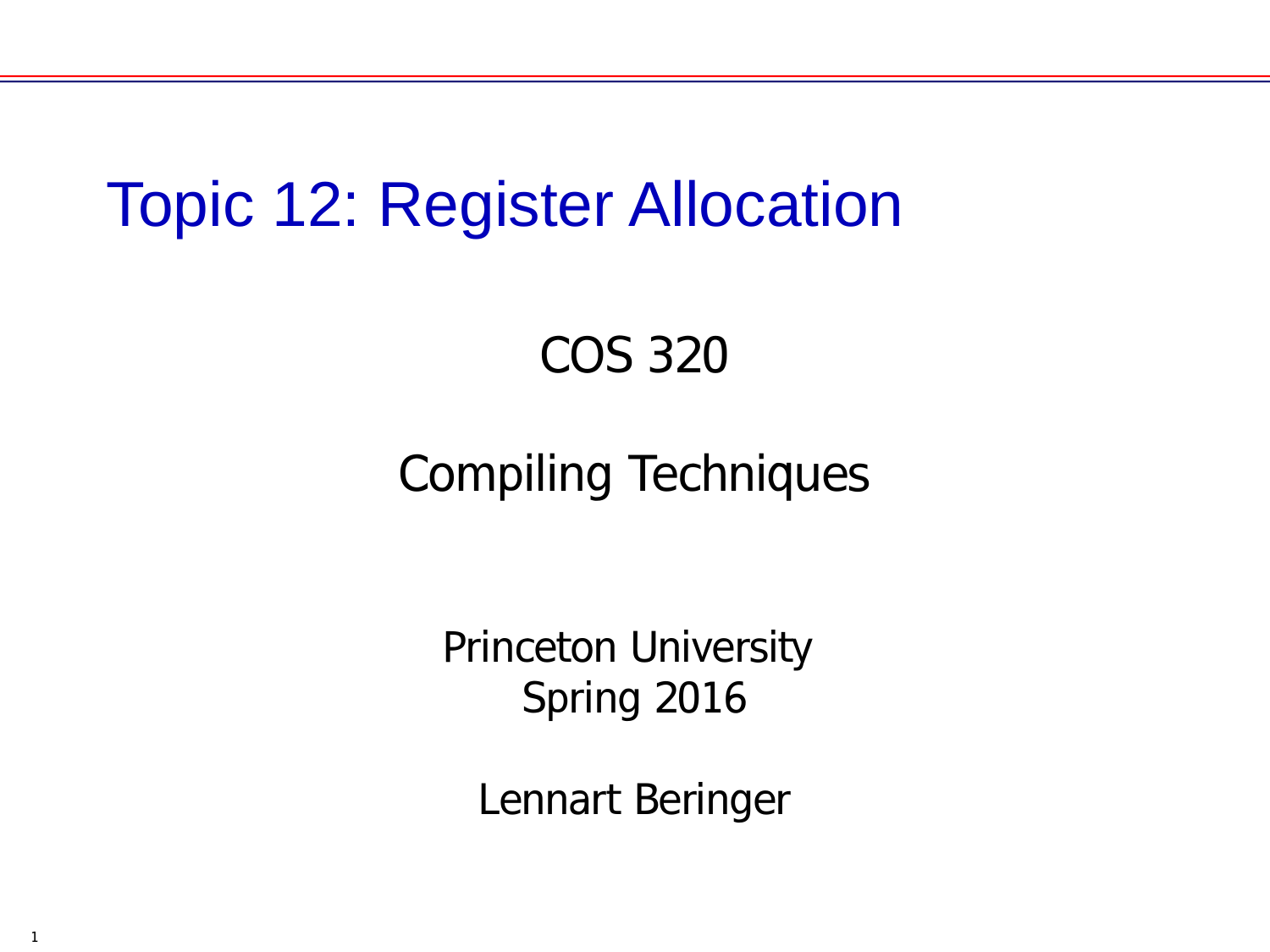

# Topic 12: Register Allocation
COS 320

Compiling Techniques

Princeton University
Spring 2016

Lennart Beringer
1